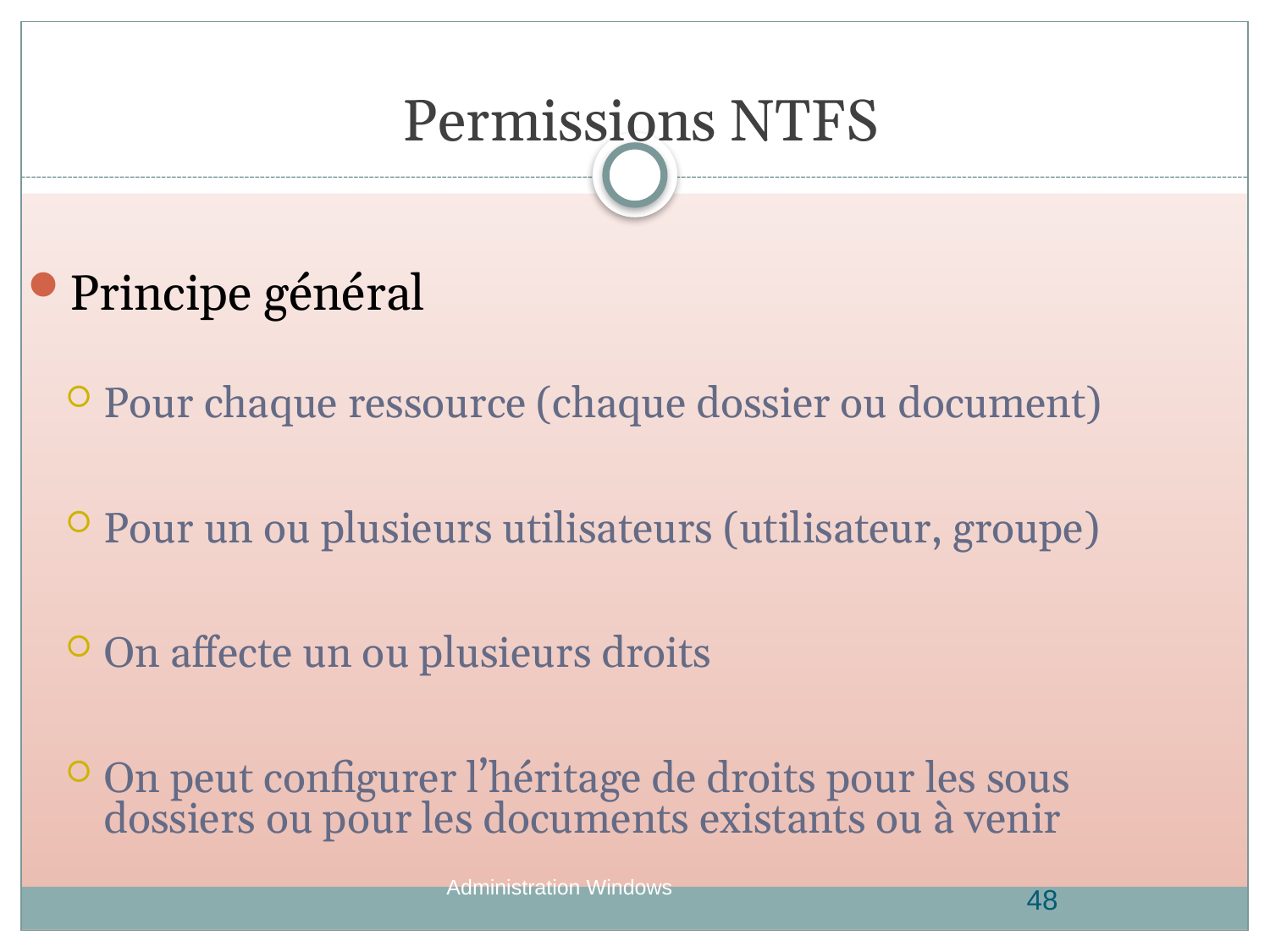

# Permissions NTFS
Principe général

Pour chaque ressource (chaque dossier ou document)

Pour un ou plusieurs utilisateurs (utilisateur, groupe)

On affecte un ou plusieurs droits

On peut configurer l’héritage de droits pour les sous dossiers ou pour les documents existants ou à venir

Administration Windows
48